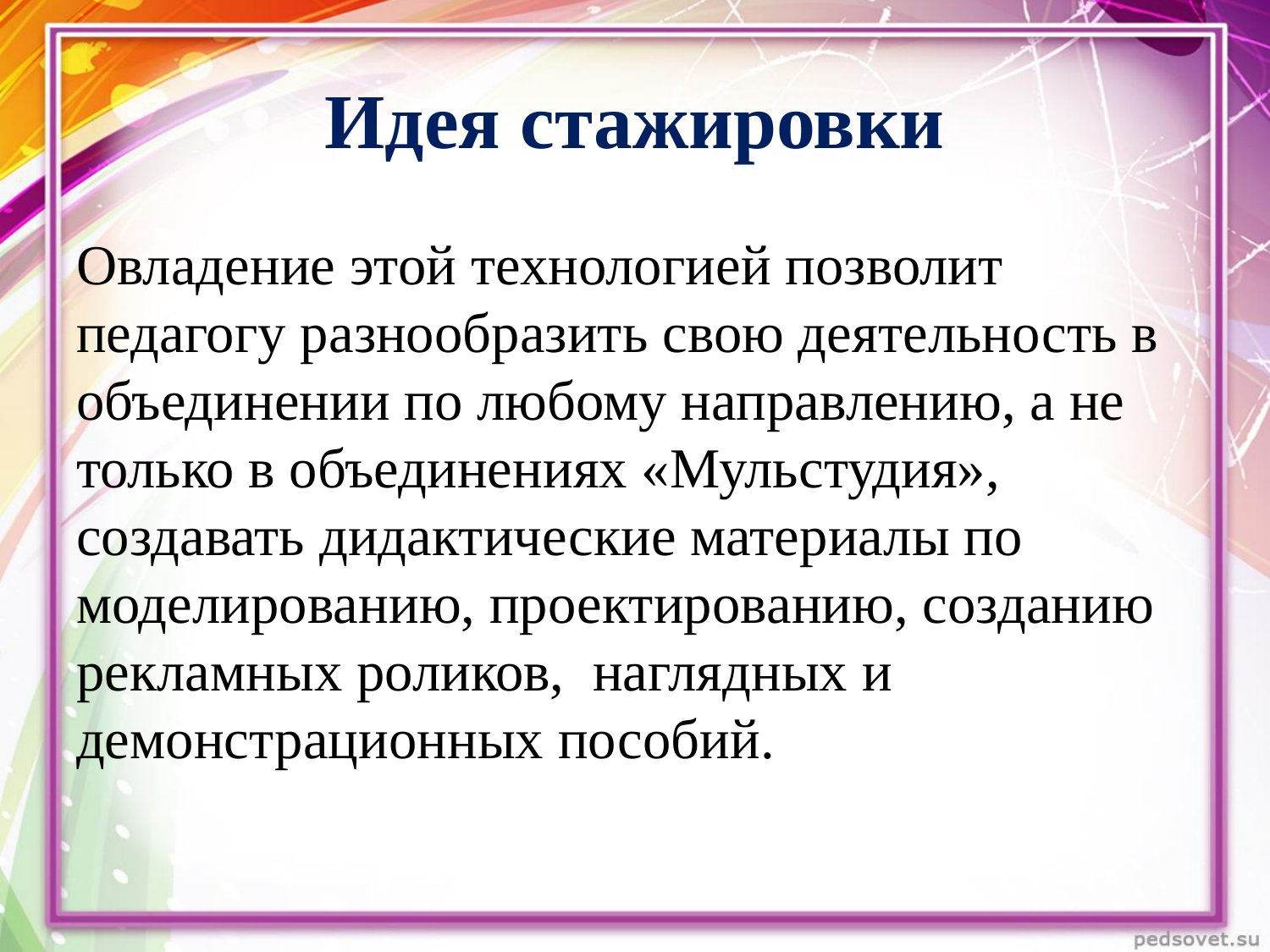

# Идея стажировки
Овладение этой технологией позволит педагогу разнообразить свою деятельность в объединении по любому направлению, а не только в объединениях «Мульстудия», создавать дидактические материалы по моделированию, проектированию, созданию рекламных роликов,  наглядных и демонстрационных пособий.